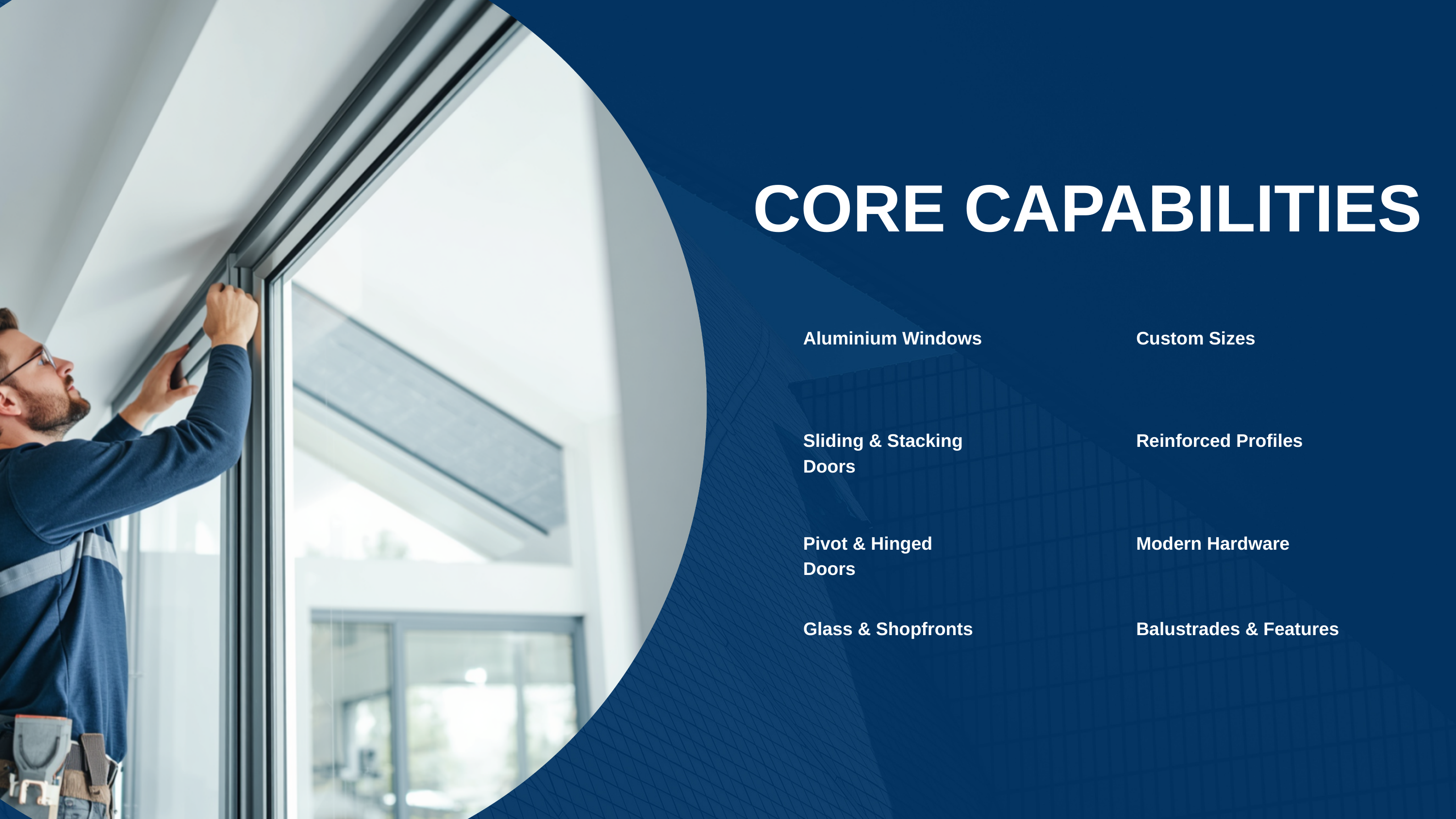

CORE CAPABILITIES
Aluminium Windows
Custom Sizes
Sliding & Stacking Doors
Reinforced Profiles
Pivot & Hinged Doors
Modern Hardware
Glass & Shopfronts
Balustrades & Features